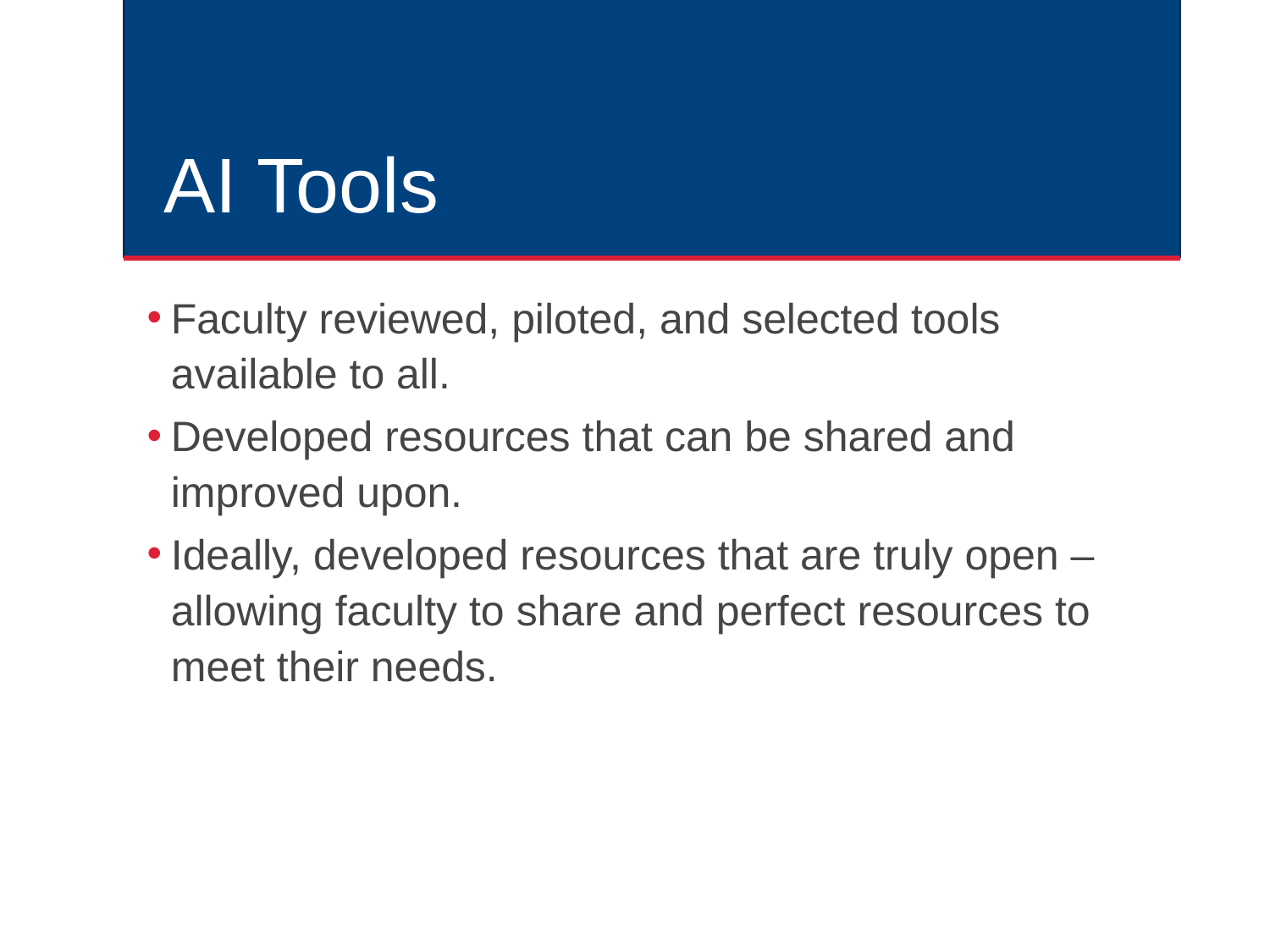

# AI Tools
Faculty reviewed, piloted, and selected tools available to all.
Developed resources that can be shared and improved upon.
Ideally, developed resources that are truly open – allowing faculty to share and perfect resources to meet their needs.